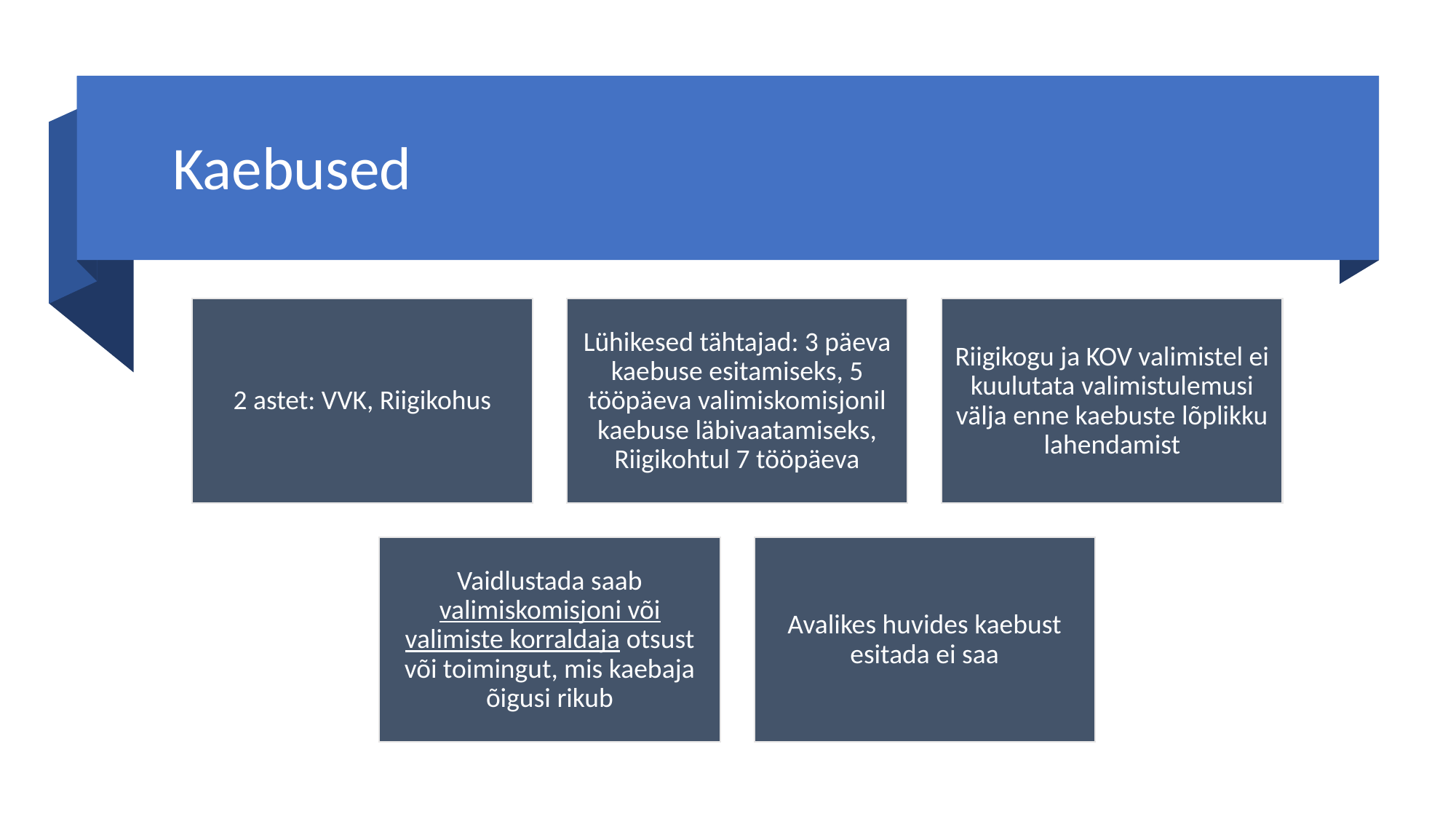

# Kaebused
2 astet: VVK, Riigikohus
Lühikesed tähtajad: 3 päeva kaebuse esitamiseks, 5 tööpäeva valimiskomisjonil kaebuse läbivaatamiseks, Riigikohtul 7 tööpäeva
Riigikogu ja KOV valimistel ei kuulutata valimistulemusi välja enne kaebuste lõplikku lahendamist
Vaidlustada saab valimiskomisjoni või valimiste korraldaja otsust või toimingut, mis kaebaja õigusi rikub
Avalikes huvides kaebust esitada ei saa